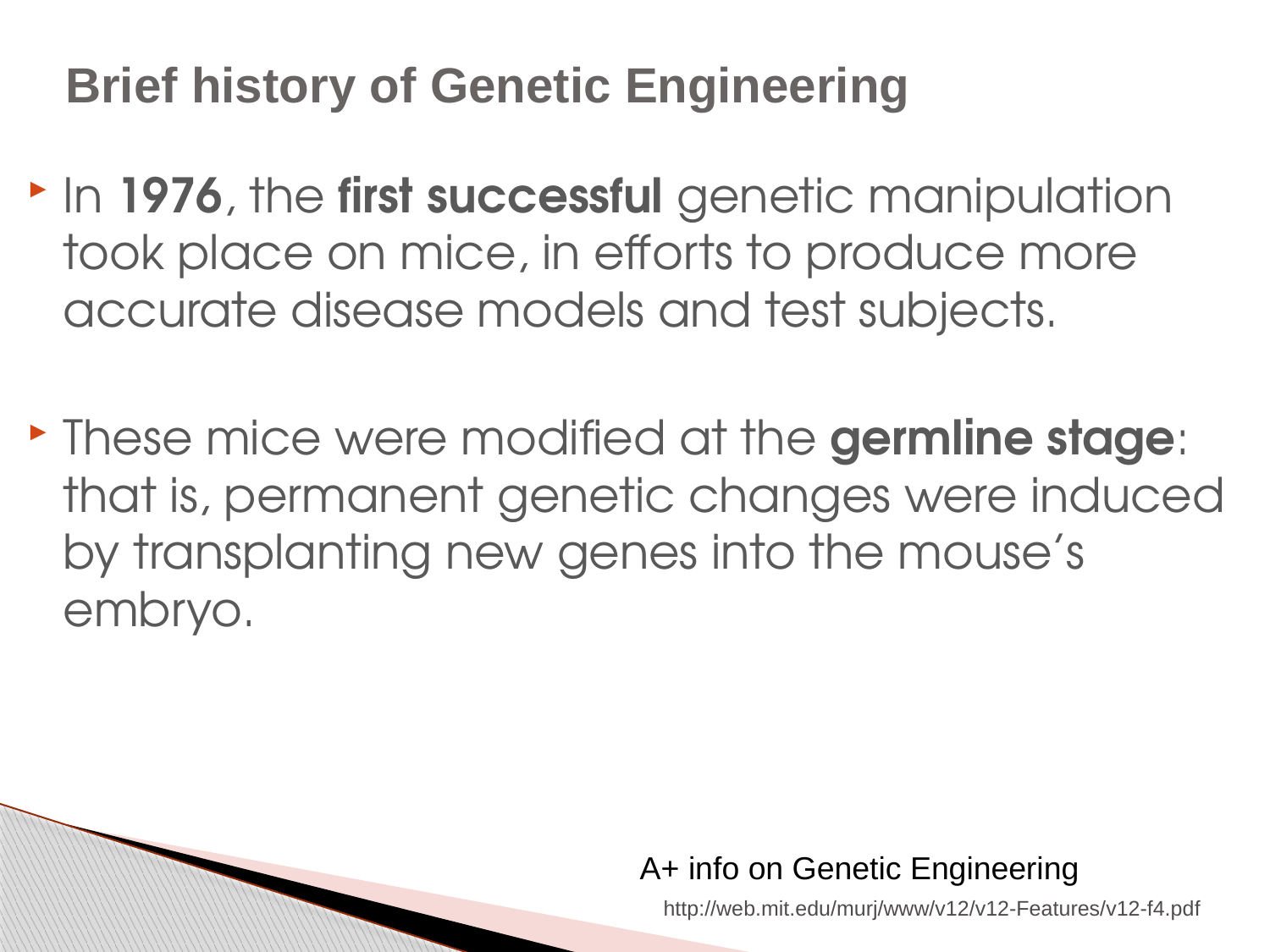

# Brief history of Genetic Engineering
In 1976, the first successful genetic manipulation took place on mice, in efforts to produce more accurate disease models and test subjects.

These mice were modified at the germline stage: that is, permanent genetic changes were induced by transplanting new genes into the mouse’s embryo.

A+ info on Genetic Engineering
http://web.mit.edu/murj/www/v12/v12-Features/v12-f4.pdf